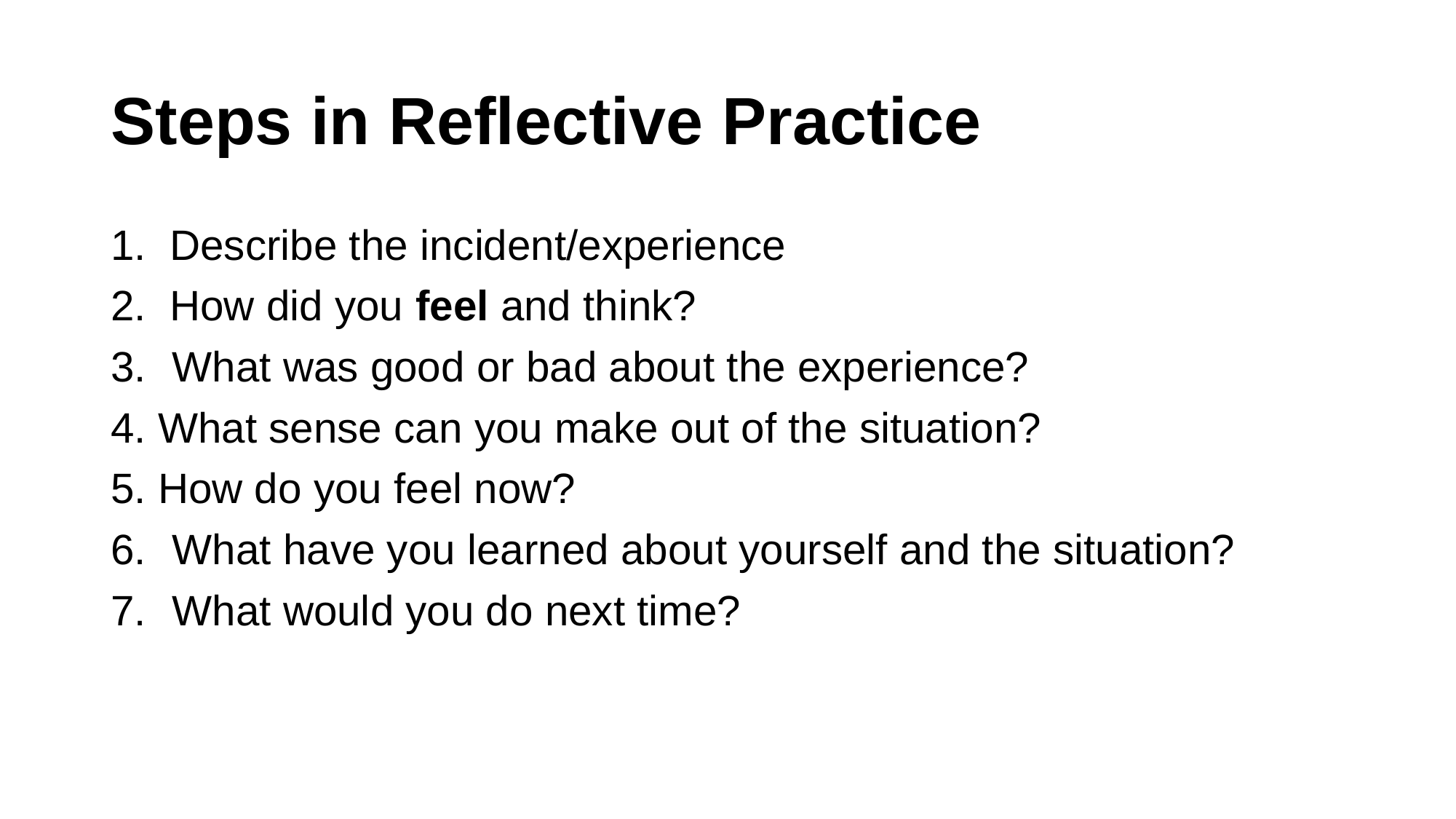

# Steps in Reflective Practice
1.  Describe the incident/experience
2.  How did you feel and think?
What was good or bad about the experience?
4. What sense can you make out of the situation?
5. How do you feel now?
What have you learned about yourself and the situation?
What would you do next time?